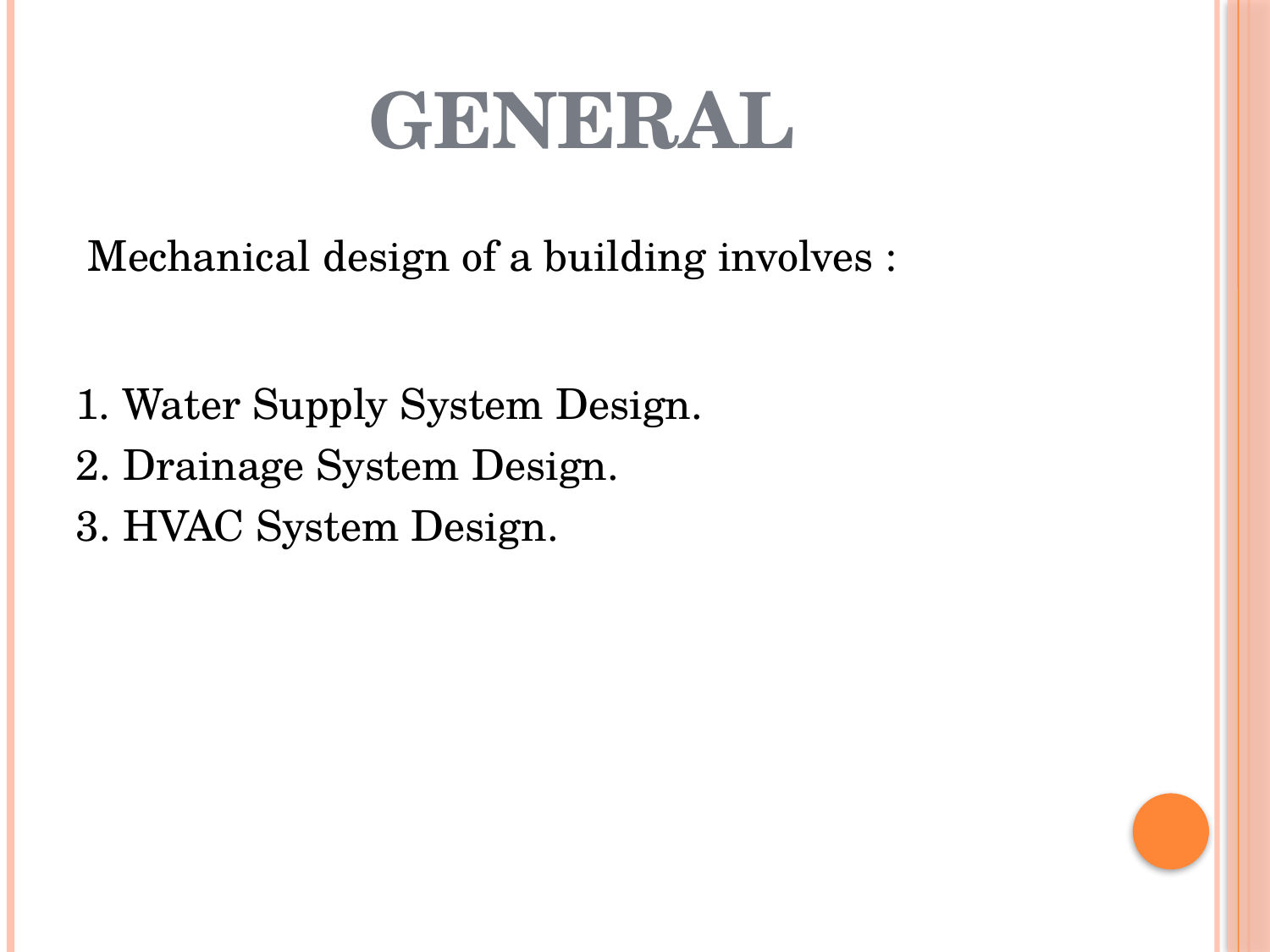

# General
 Mechanical design of a building involves :

1. Water Supply System Design.
2. Drainage System Design.
3. HVAC System Design.